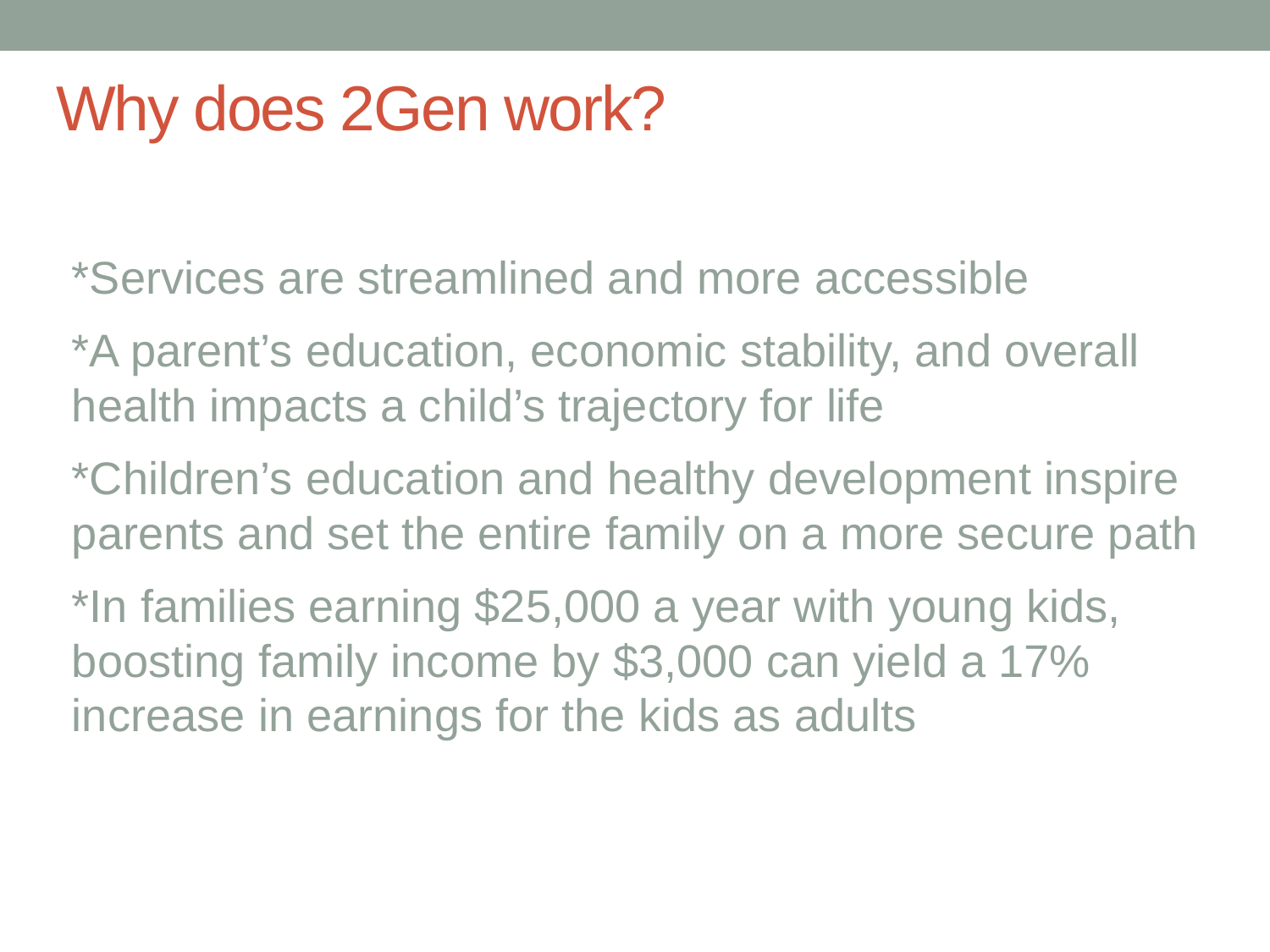

# Why does 2Gen work?
*Services are streamlined and more accessible
*A parent’s education, economic stability, and overall health impacts a child’s trajectory for life
*Children’s education and healthy development inspire parents and set the entire family on a more secure path
*In families earning $25,000 a year with young kids, boosting family income by $3,000 can yield a 17% increase in earnings for the kids as adults